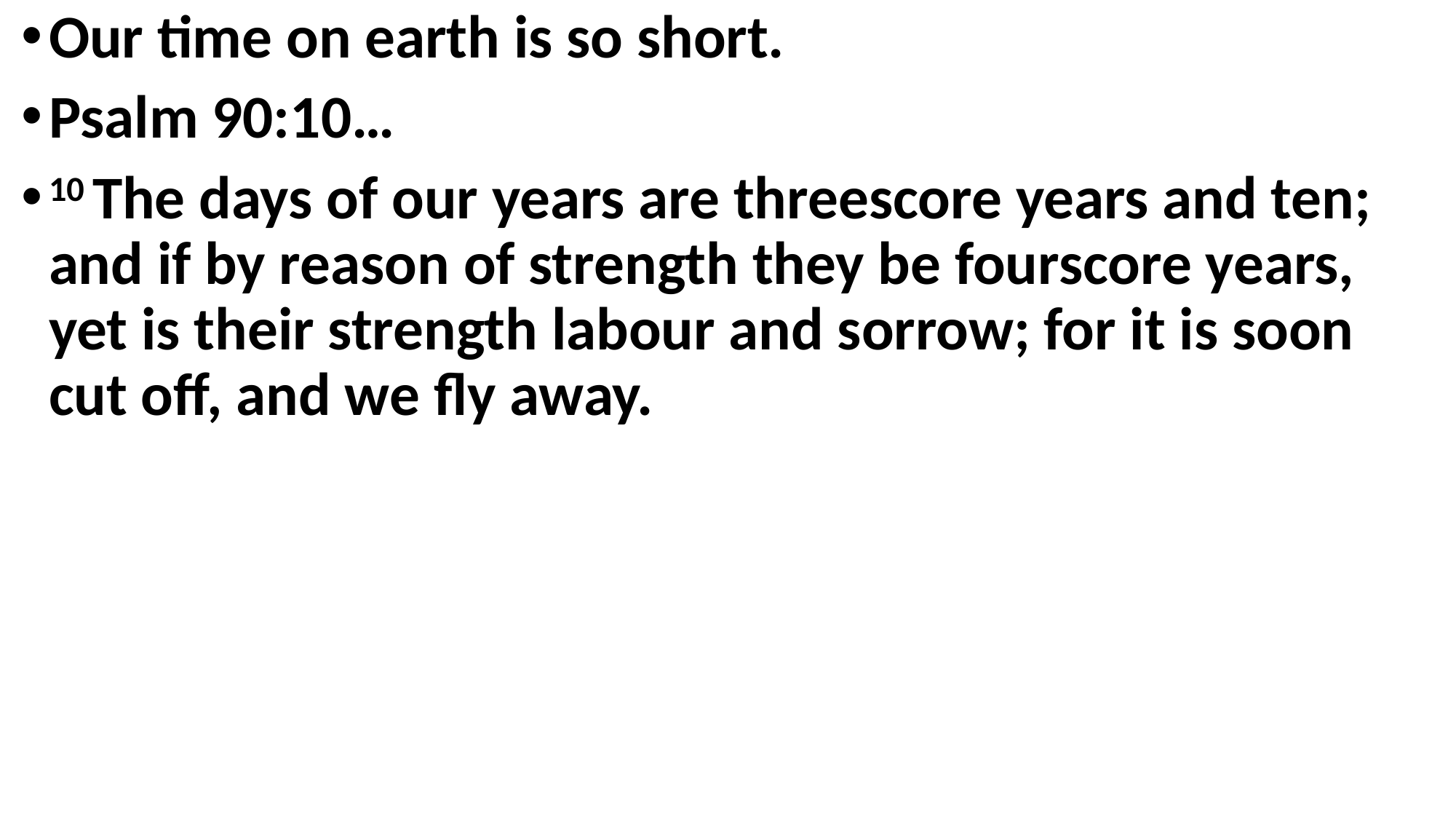

Our time on earth is so short.
Psalm 90:10…
10 The days of our years are threescore years and ten; and if by reason of strength they be fourscore years, yet is their strength labour and sorrow; for it is soon cut off, and we fly away.